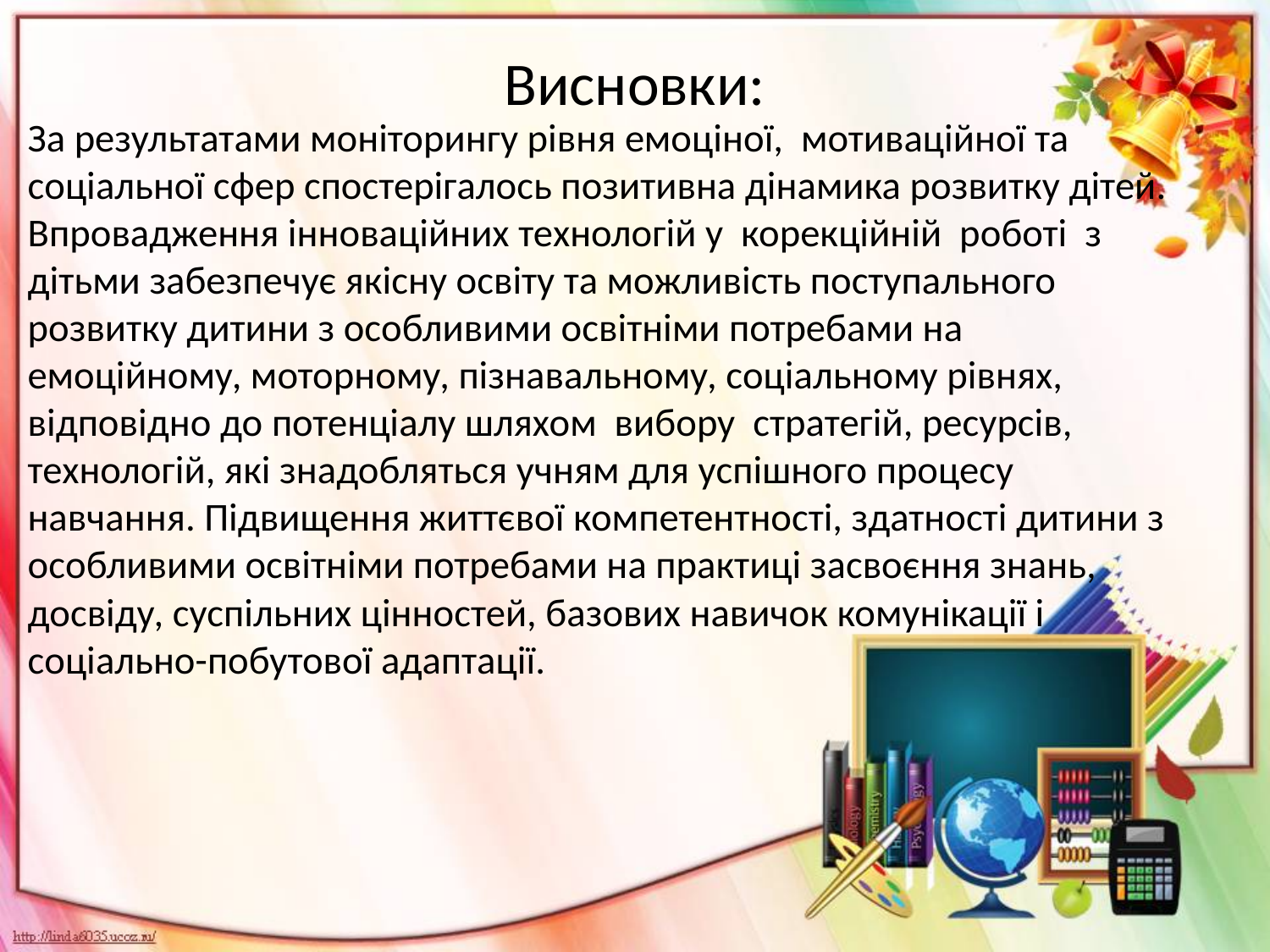

# Висновки:
За результатами моніторингу рівня емоціної,  мотиваційної та соціальної сфер спостерігалось позитивна дінамика розвитку дітей. Впровадження інноваційних технологій у  корекційній  роботі  з дітьми забезпечує якісну освіту та можливість поступального розвитку дитини з особливими освітніми потребами на емоційному, моторному, пізнавальному, соціальному рівнях, відповідно до потенціалу шляхом  вибору  стратегій, ресурсів, технологій, які знадобляться учням для успішного процесу навчання. Підвищення життєвої компетентності, здатності дитини з особливими освітніми потребами на практиці засвоєння знань, досвіду, суспільних цінностей, базових навичок комунікації і соціально-побутової адаптації.